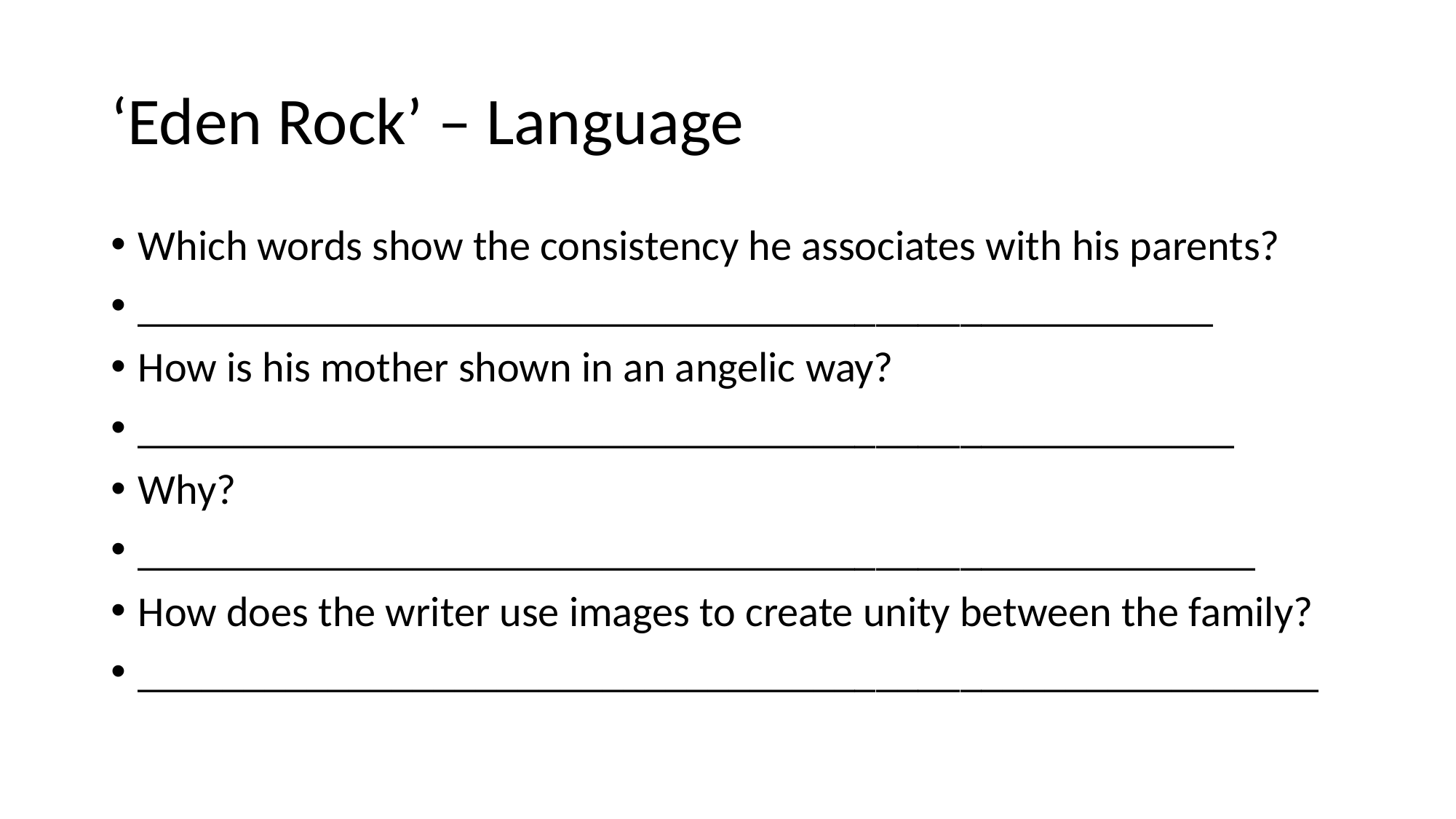

# ‘Eden Rock’ – Language
Which words show the consistency he associates with his parents?
___________________________________________________
How is his mother shown in an angelic way?
____________________________________________________
Why?
_____________________________________________________
How does the writer use images to create unity between the family?
________________________________________________________